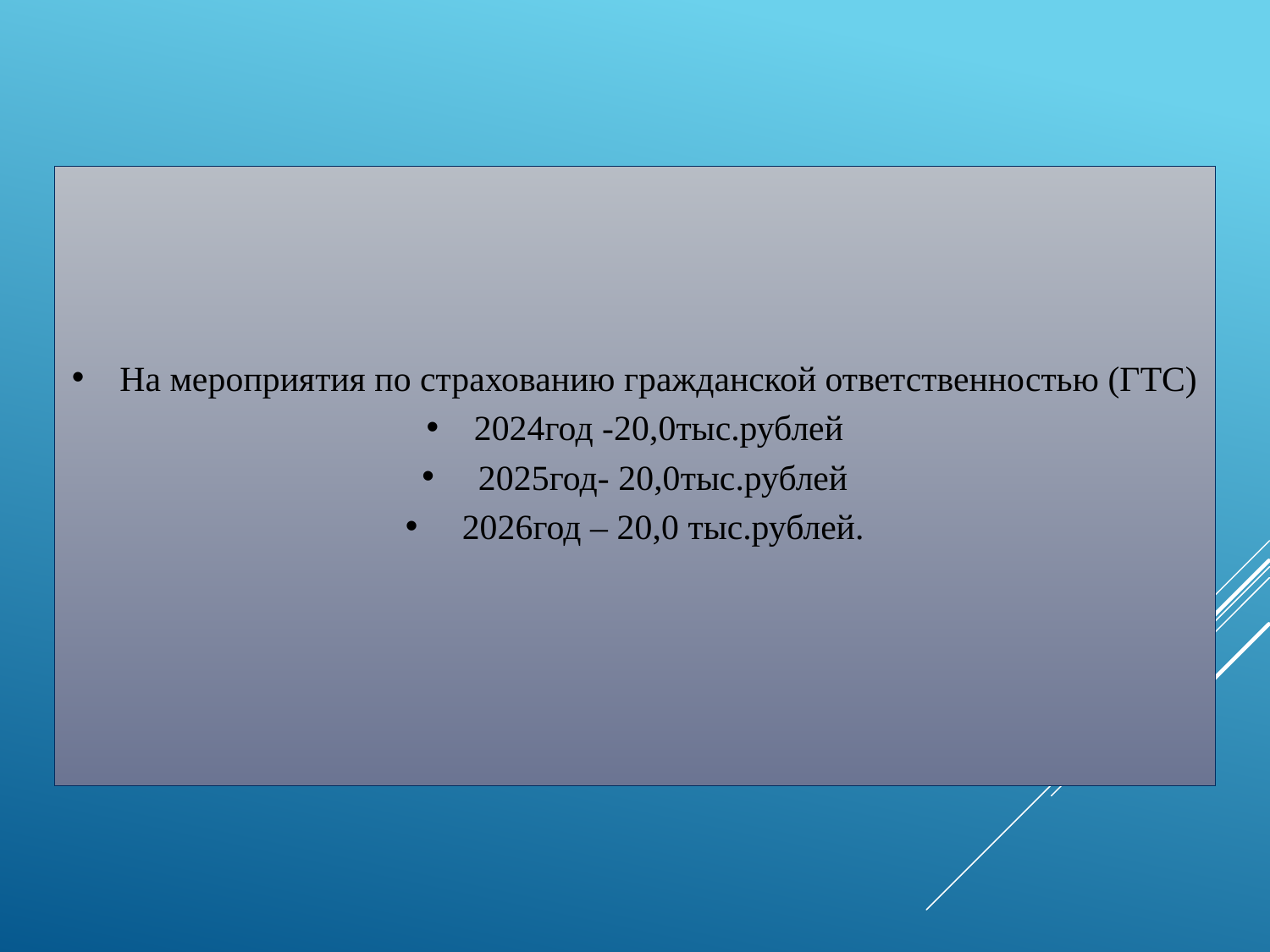

На мероприятия по страхованию гражданской ответственностью (ГТС)
2024год -20,0тыс.рублей
 2025год- 20,0тыс.рублей
 2026год – 20,0 тыс.рублей.

# НАЦИОНАЛЬНАЯ ЭКОНОМИКА